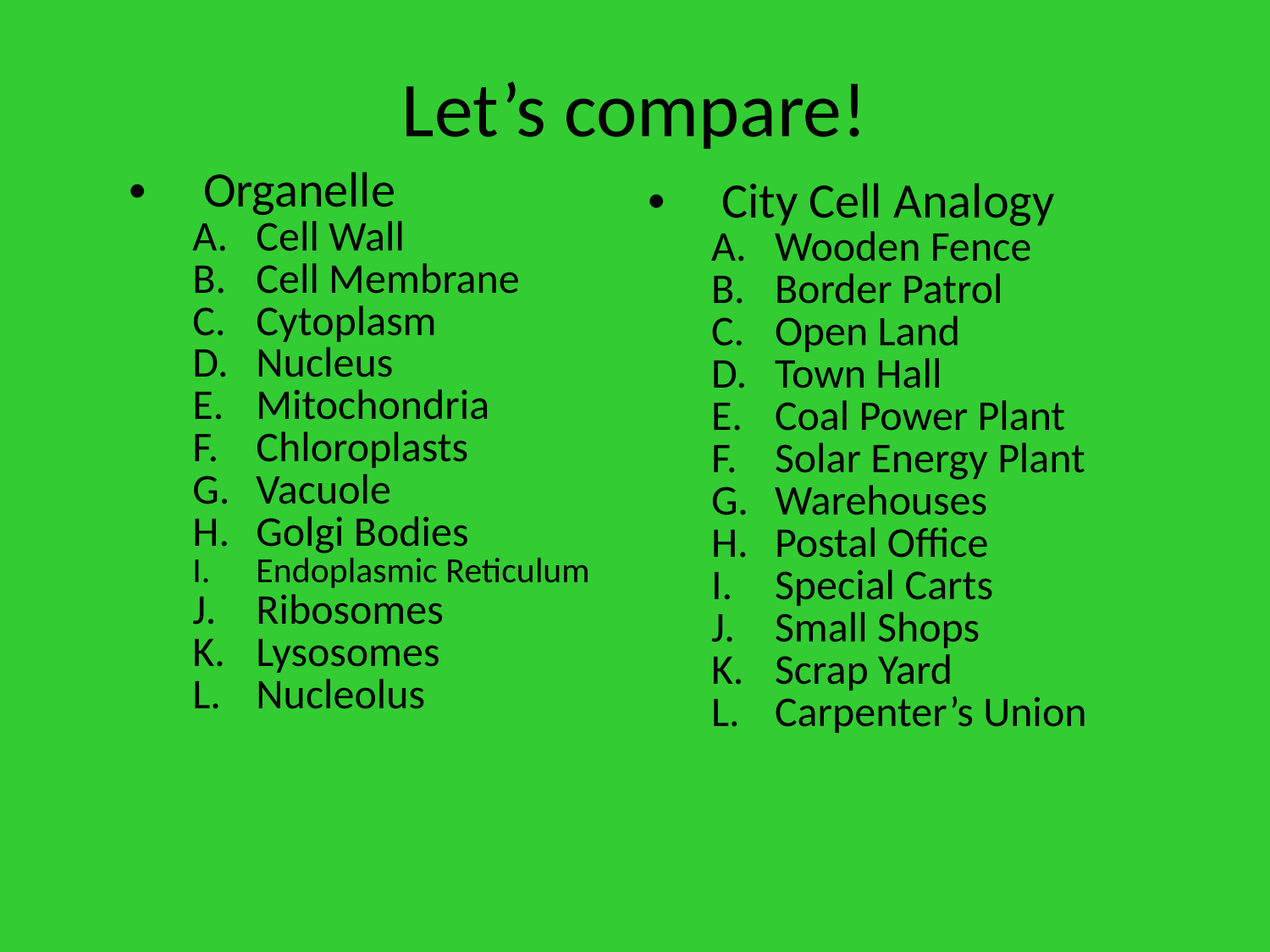

# Let’s compare!
Organelle
Cell Wall
Cell Membrane
Cytoplasm
Nucleus
Mitochondria
Chloroplasts
Vacuole
Golgi Bodies
Endoplasmic Reticulum
Ribosomes
Lysosomes
Nucleolus

City Cell Analogy
Wooden Fence
Border Patrol
Open Land
Town Hall
Coal Power Plant
Solar Energy Plant
Warehouses
Postal Office
Special Carts
Small Shops
Scrap Yard
Carpenter’s Union